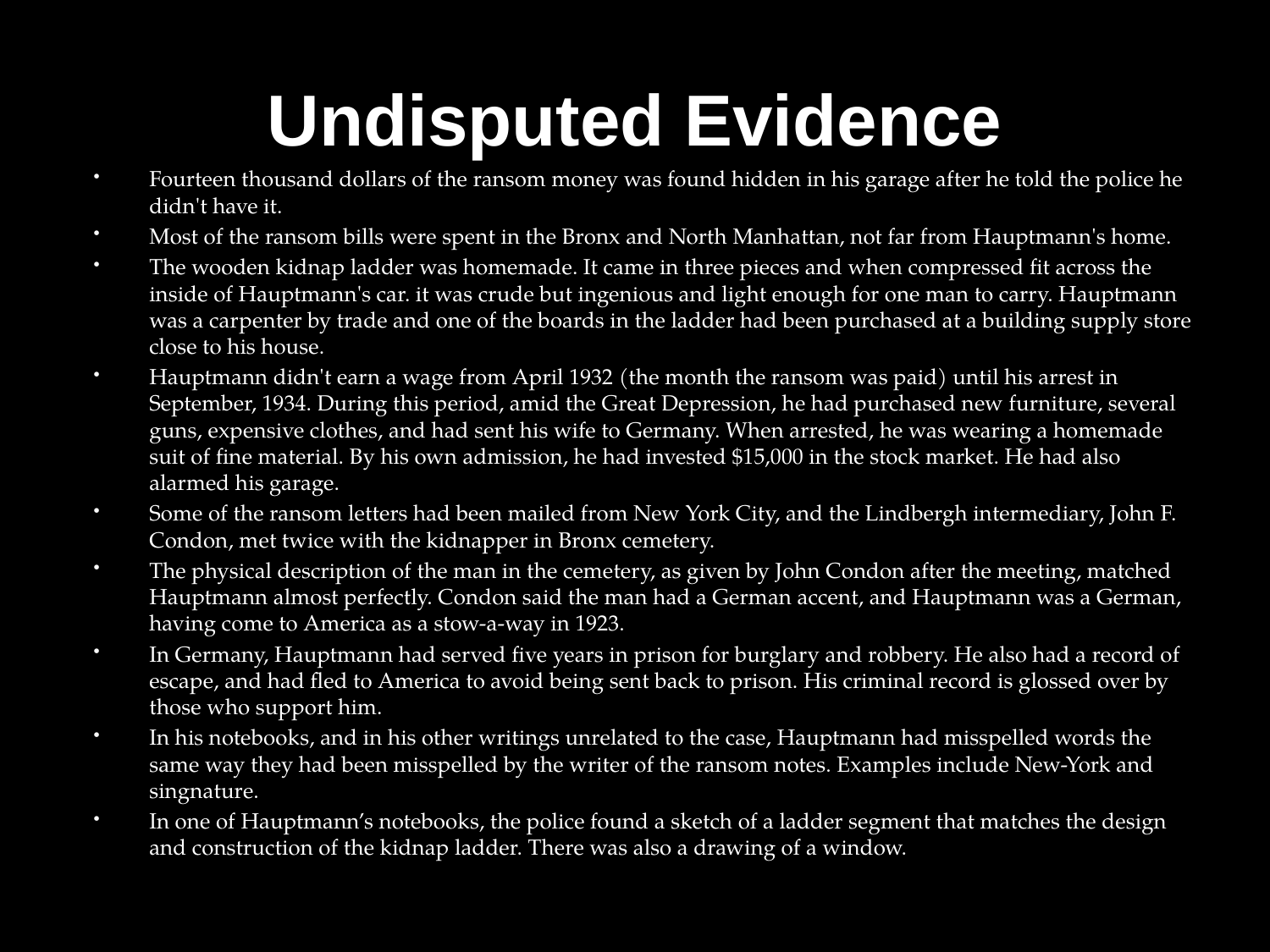

# Undisputed Evidence
Fourteen thousand dollars of the ransom money was found hidden in his garage after he told the police he didn't have it.
Most of the ransom bills were spent in the Bronx and North Manhattan, not far from Hauptmann's home.
The wooden kidnap ladder was homemade. It came in three pieces and when compressed fit across the inside of Hauptmann's car. it was crude but ingenious and light enough for one man to carry. Hauptmann was a carpenter by trade and one of the boards in the ladder had been purchased at a building supply store close to his house.
Hauptmann didn't earn a wage from April 1932 (the month the ransom was paid) until his arrest in September, 1934. During this period, amid the Great Depression, he had purchased new furniture, several guns, expensive clothes, and had sent his wife to Germany. When arrested, he was wearing a homemade suit of fine material. By his own admission, he had invested $15,000 in the stock market. He had also alarmed his garage.
Some of the ransom letters had been mailed from New York City, and the Lindbergh intermediary, John F. Condon, met twice with the kidnapper in Bronx cemetery.
The physical description of the man in the cemetery, as given by John Condon after the meeting, matched Hauptmann almost perfectly. Condon said the man had a German accent, and Hauptmann was a German, having come to America as a stow-a-way in 1923.
In Germany, Hauptmann had served five years in prison for burglary and robbery. He also had a record of escape, and had fled to America to avoid being sent back to prison. His criminal record is glossed over by those who support him.
In his notebooks, and in his other writings unrelated to the case, Hauptmann had misspelled words the same way they had been misspelled by the writer of the ransom notes. Examples include New-York and singnature.
In one of Hauptmann’s notebooks, the police found a sketch of a ladder segment that matches the design and construction of the kidnap ladder. There was also a drawing of a window.